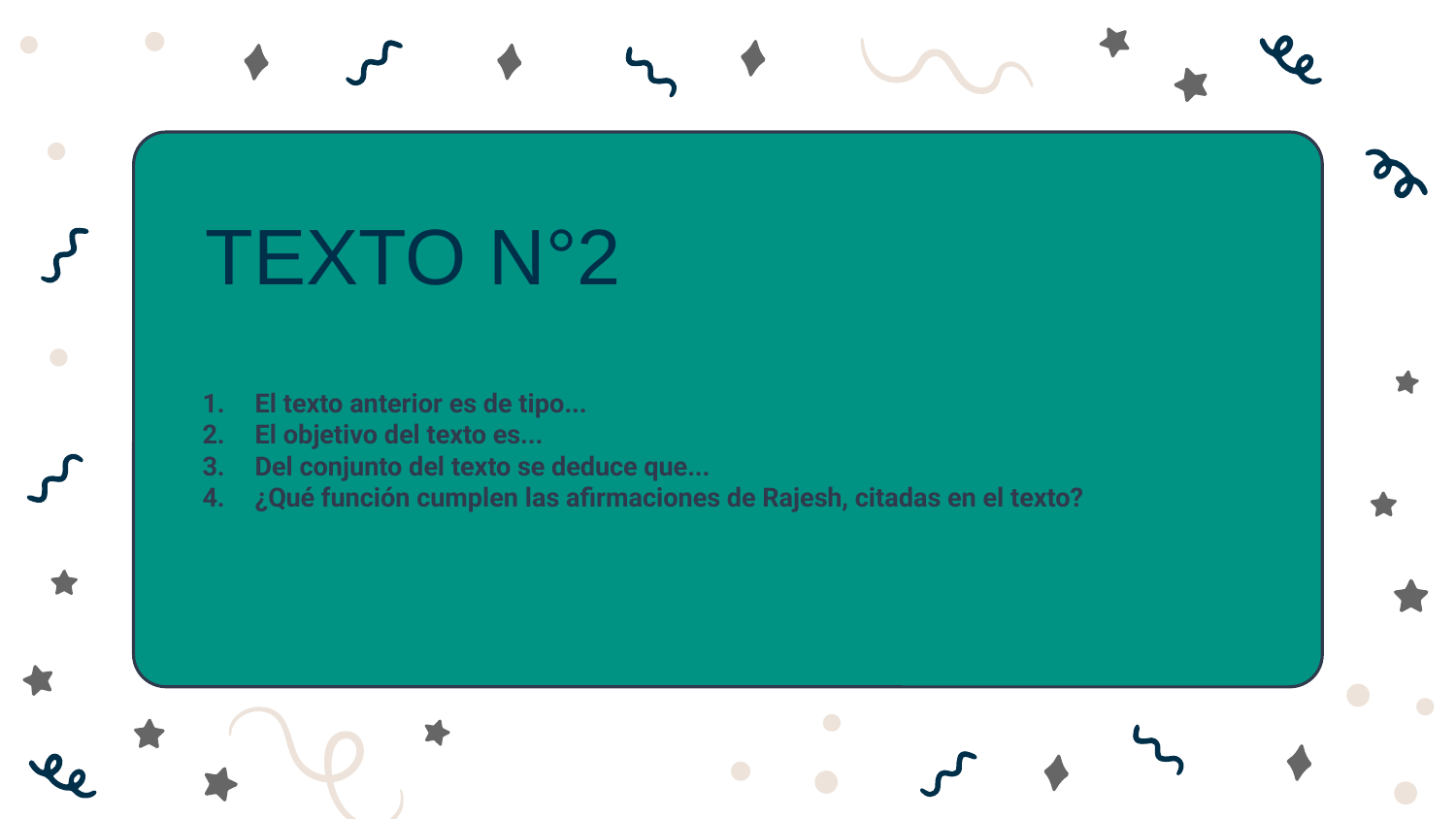

# TEXTO N°2
El texto anterior es de tipo...
El objetivo del texto es...
Del conjunto del texto se deduce que...
¿Qué función cumplen las afirmaciones de Rajesh, citadas en el texto?